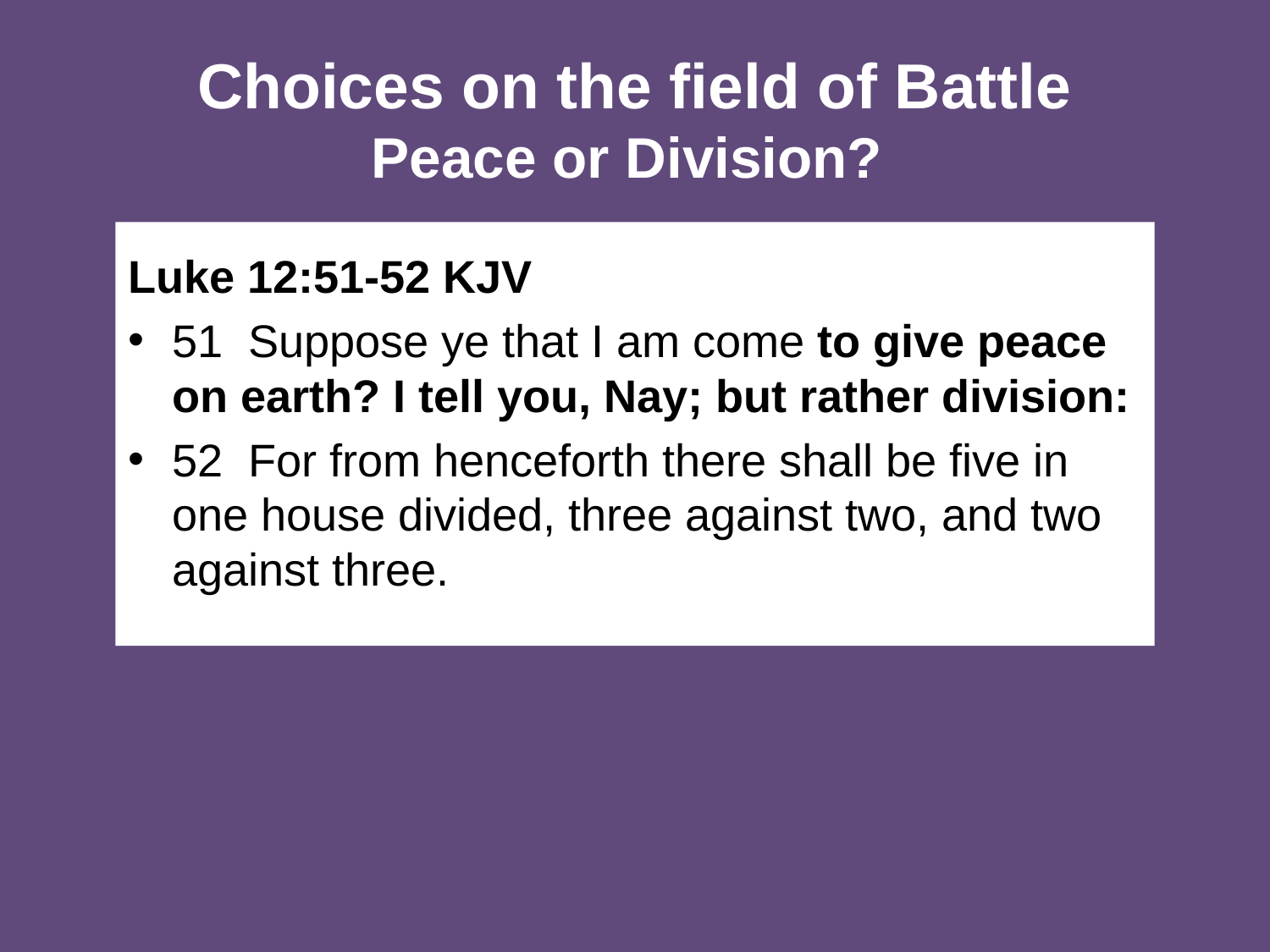

# Choices on the field of Battle Peace or Division?

Luke 12:51-52 KJV
51  Suppose ye that I am come to give peace on earth? I tell you, Nay; but rather division:
52  For from henceforth there shall be five in one house divided, three against two, and two against three.